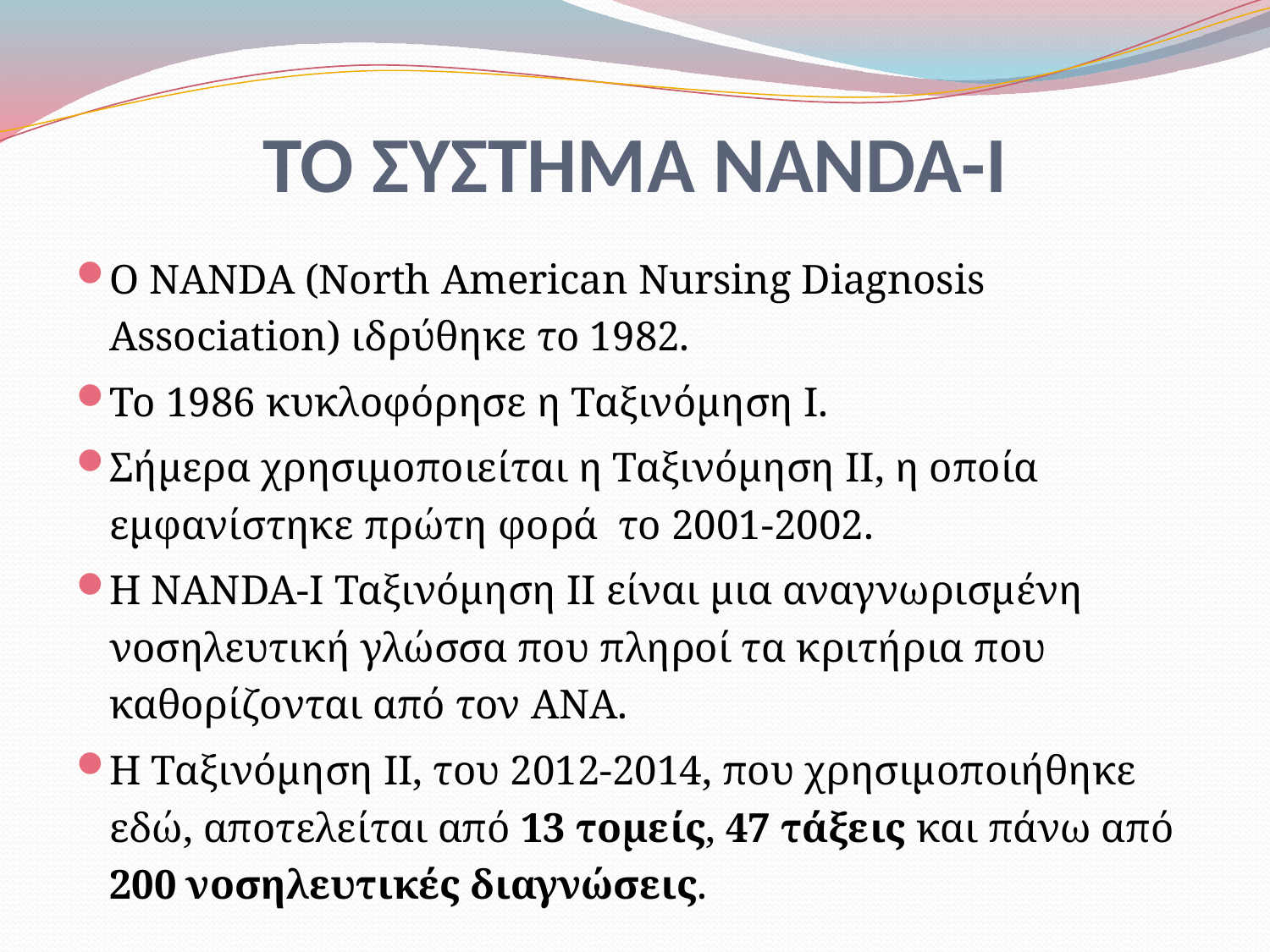

# ΤΟ ΣΥΣΤΗΜΑ NANDA-I
Ο NANDA (North American Nursing Diagnosis Association) ιδρύθηκε το 1982.
Το 1986 κυκλοφόρησε η Ταξινόμηση Ι.
Σήμερα χρησιμοποιείται η Ταξινόμηση ΙΙ, η οποία εμφανίστηκε πρώτη φορά  το 2001-2002.
Η NANDA-I Ταξινόμηση ΙΙ είναι μια αναγνωρισμένη νοσηλευτική γλώσσα που πληροί τα κριτήρια που καθορίζονται από τον ΑΝΑ.
Η Ταξινόμηση ΙΙ, του 2012-2014, που χρησιμοποιήθηκε εδώ, αποτελείται από 13 τομείς, 47 τάξεις και πάνω από 200 νοσηλευτικές διαγνώσεις.